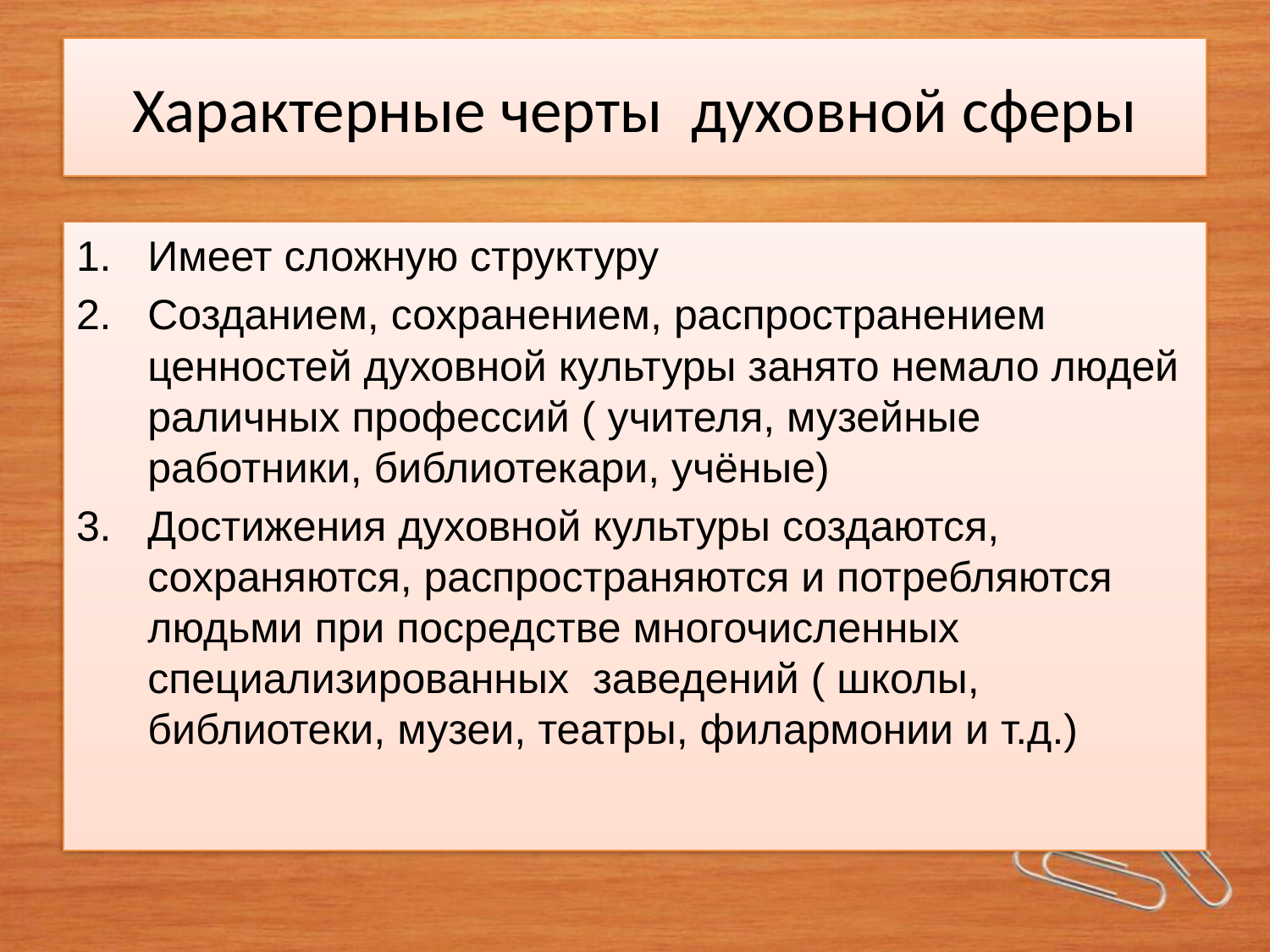

# Характерные черты  духовной сферы
Имеет сложную структуру
Созданием, сохранением, распространением ценностей духовной культуры занято немало людей раличных профессий ( учителя, музейные работники, библиотекари, учёные)
Достижения духовной культуры создаются, сохраняются, распространяются и потребляются людьми при посредстве многочисленных специализированных  заведений ( школы, библиотеки, музеи, театры, филармонии и т.д.)